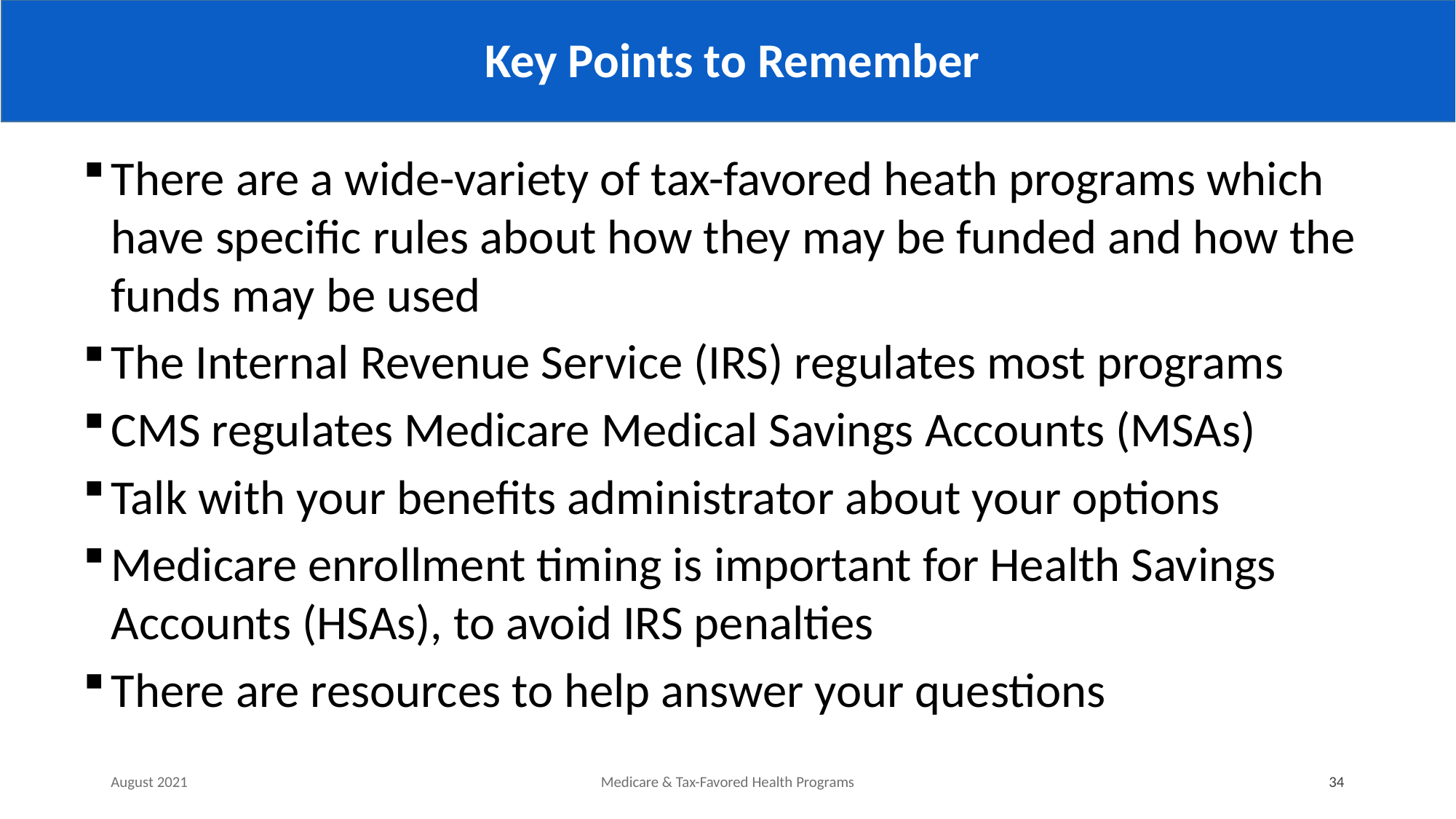

# Key Points to Remember
There are a wide-variety of tax-favored heath programs which have specific rules about how they may be funded and how the funds may be used
The Internal Revenue Service (IRS) regulates most programs
CMS regulates Medicare Medical Savings Accounts (MSAs)
Talk with your benefits administrator about your options
Medicare enrollment timing is important for Health Savings Accounts (HSAs), to avoid IRS penalties
There are resources to help answer your questions

August 2021
Medicare & Tax-Favored Health Programs